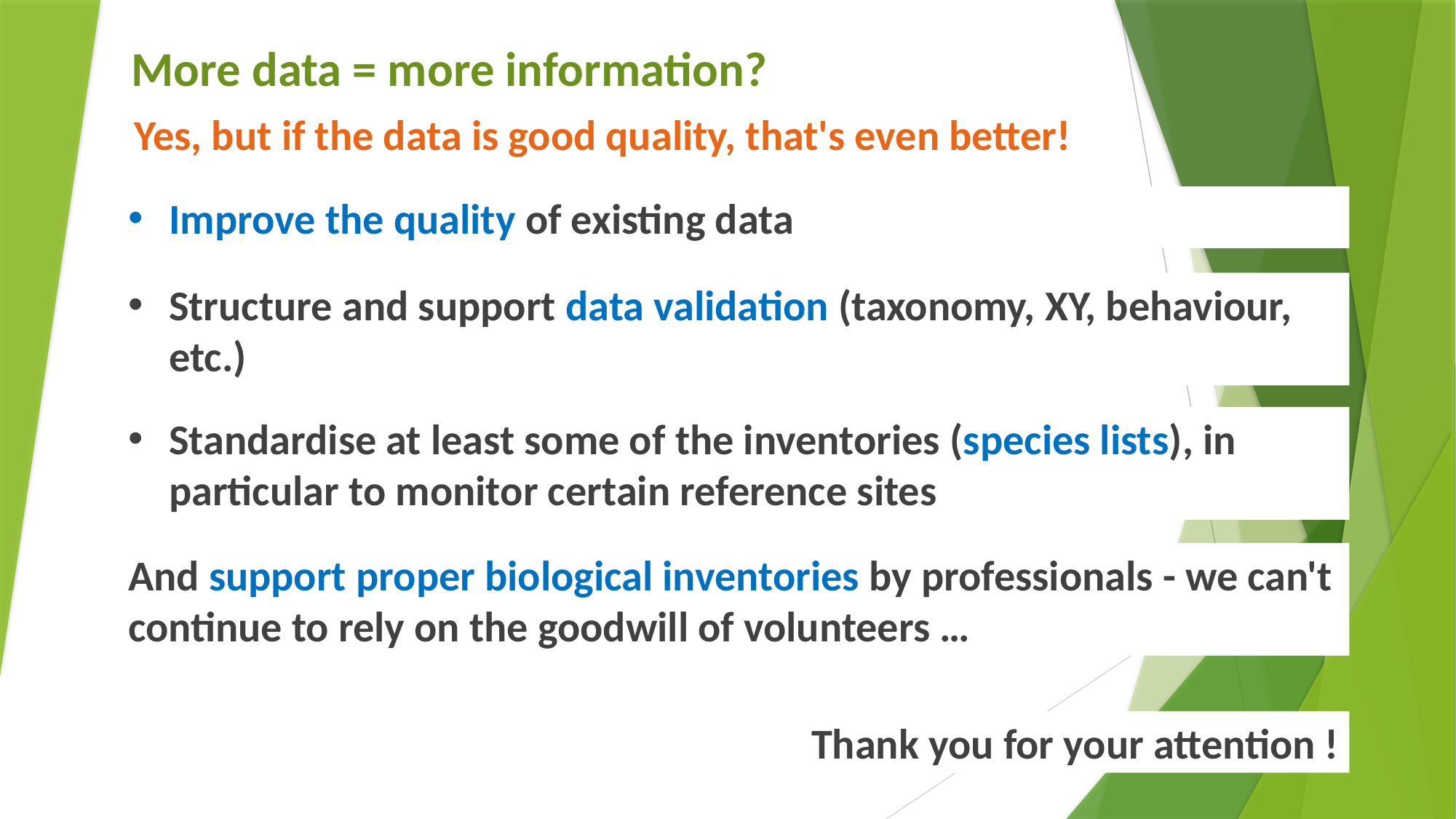

More data = more information?
Yes, but if the data is good quality, that's even better!
Improve the quality of existing data
Structure and support data validation (taxonomy, XY, behaviour, etc.)
Standardise at least some of the inventories (species lists), in particular to monitor certain reference sites
And support proper biological inventories by professionals - we can't continue to rely on the goodwill of volunteers …
Thank you for your attention !